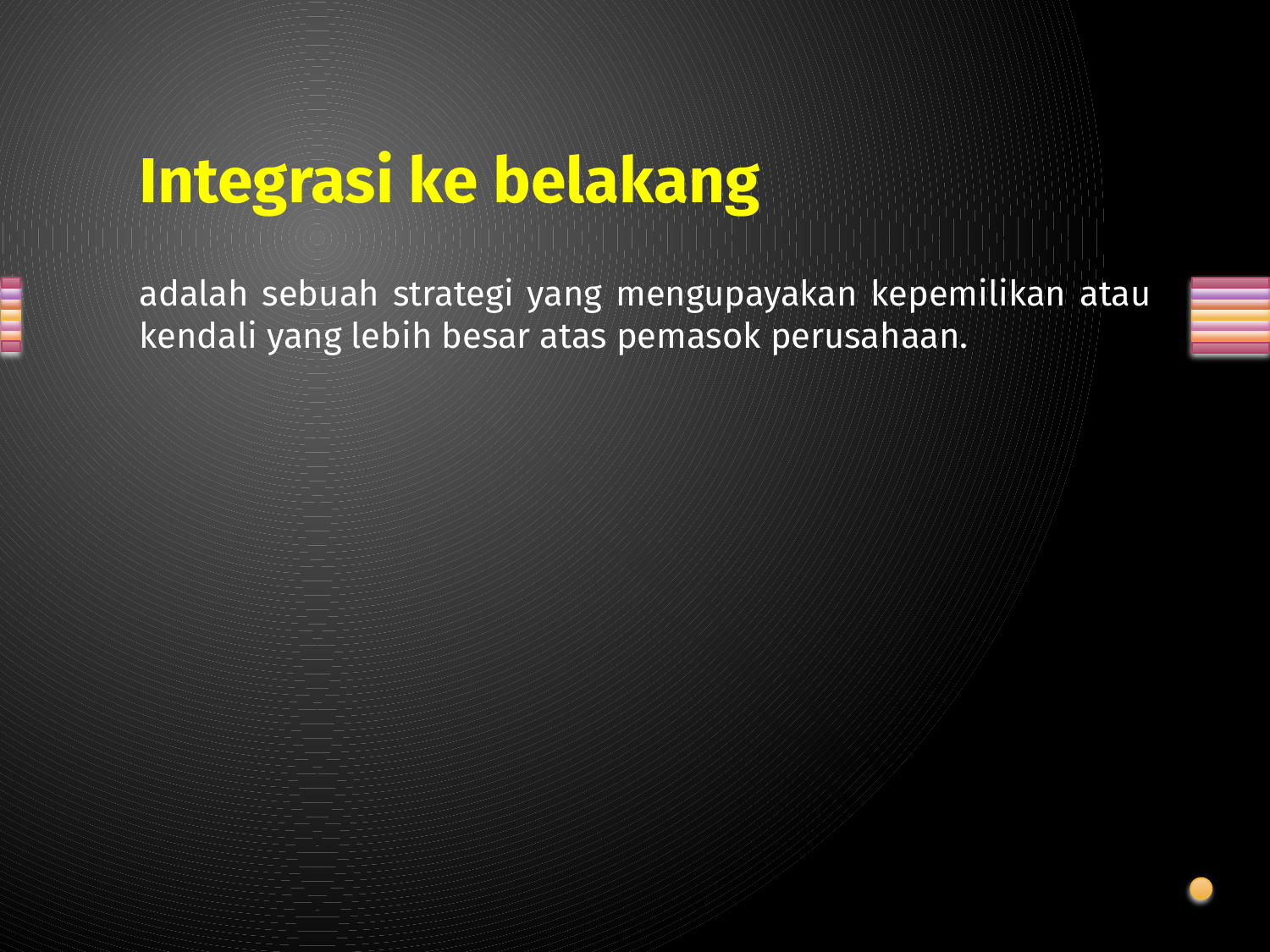

# Integrasi ke belakang
adalah sebuah strategi yang mengupayakan kepemilikan atau kendali yang lebih besar atas pemasok perusahaan.